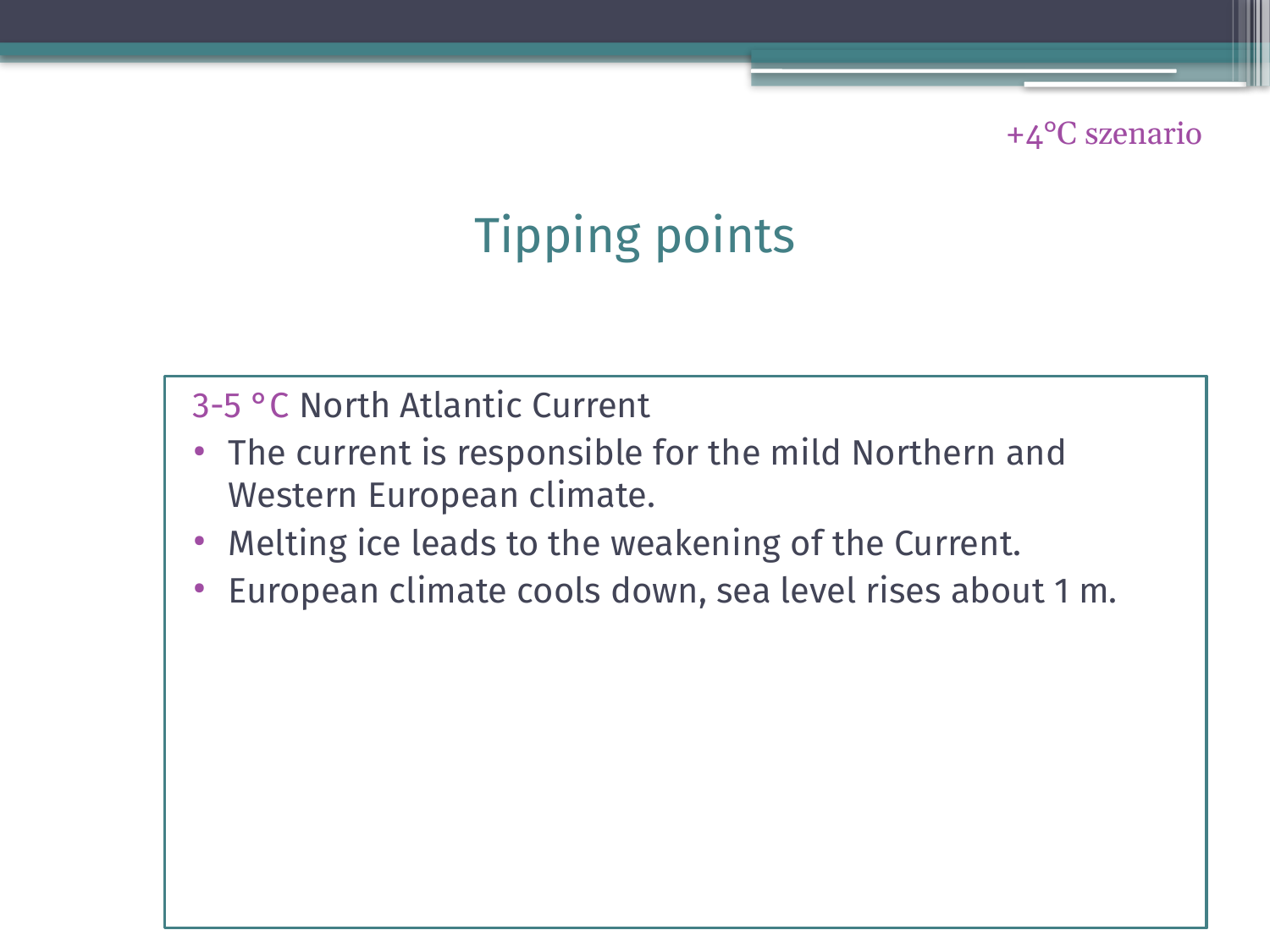

+4°C szenario
# Tipping points
3-5 °C North Atlantic Current
The current is responsible for the mild Northern and Western European climate.
Melting ice leads to the weakening of the Current.
European climate cools down, sea level rises about 1 m.